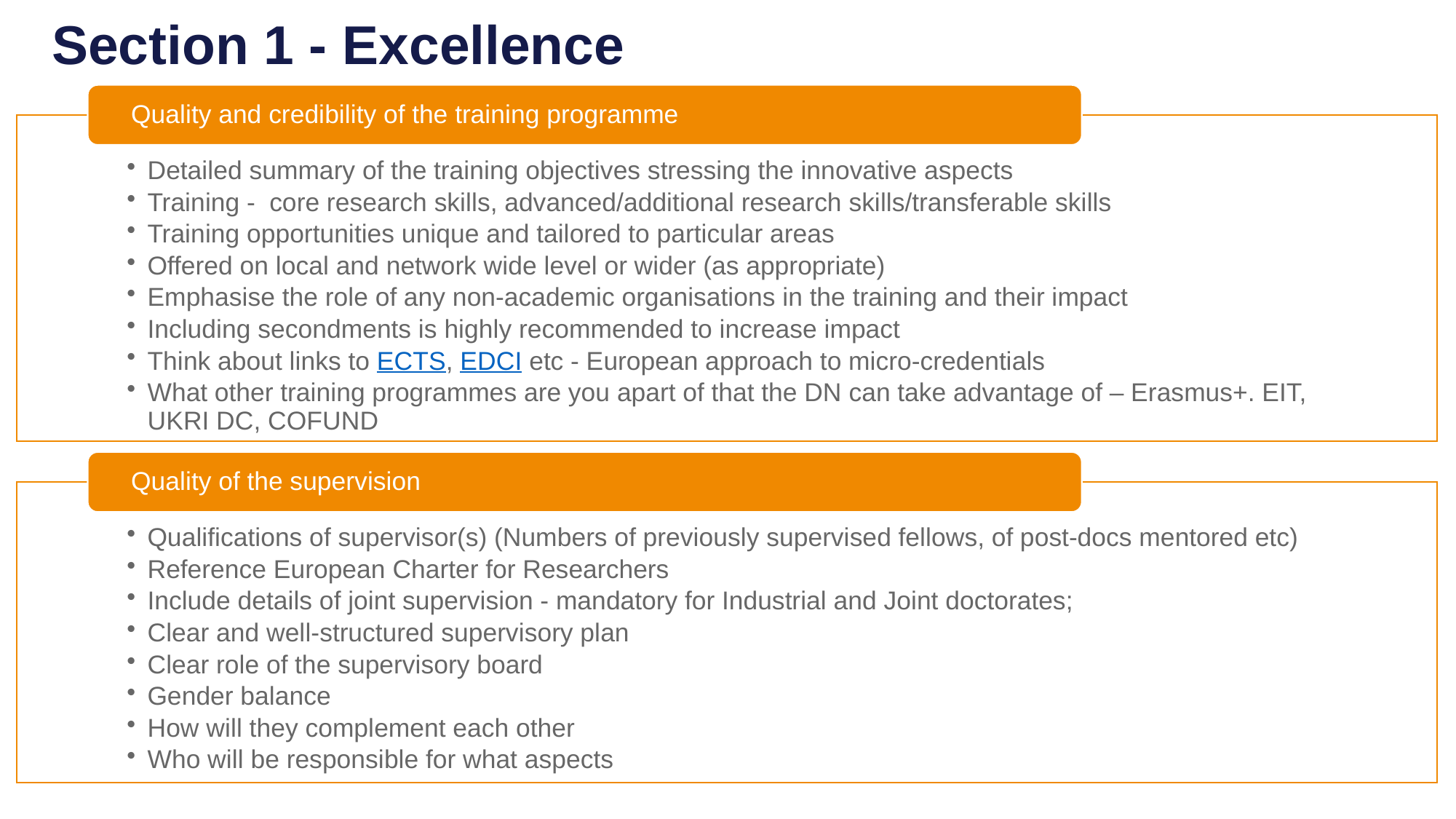

Section 1 - Excellence
Detailed summary of the training objectives stressing the innovative aspects
Training -  core research skills, advanced/additional research skills/transferable skills
Training opportunities unique and tailored to particular areas
Offered on local and network wide level or wider (as appropriate)
Emphasise the role of any non-academic organisations in the training and their impact
Including secondments is highly recommended to increase impact
Think about links to ECTS, EDCI etc - European approach to micro-credentials
What other training programmes are you apart of that the DN can take advantage of – Erasmus+. EIT, UKRI DC, COFUND
Quality and credibility of the training programme
Qualifications of supervisor(s) (Numbers of previously supervised fellows, of post-docs mentored etc)
Reference European Charter for Researchers
Include details of joint supervision - mandatory for Industrial and Joint doctorates;
Clear and well-structured supervisory plan
Clear role of the supervisory board
Gender balance
How will they complement each other
Who will be responsible for what aspects
Quality of the supervision